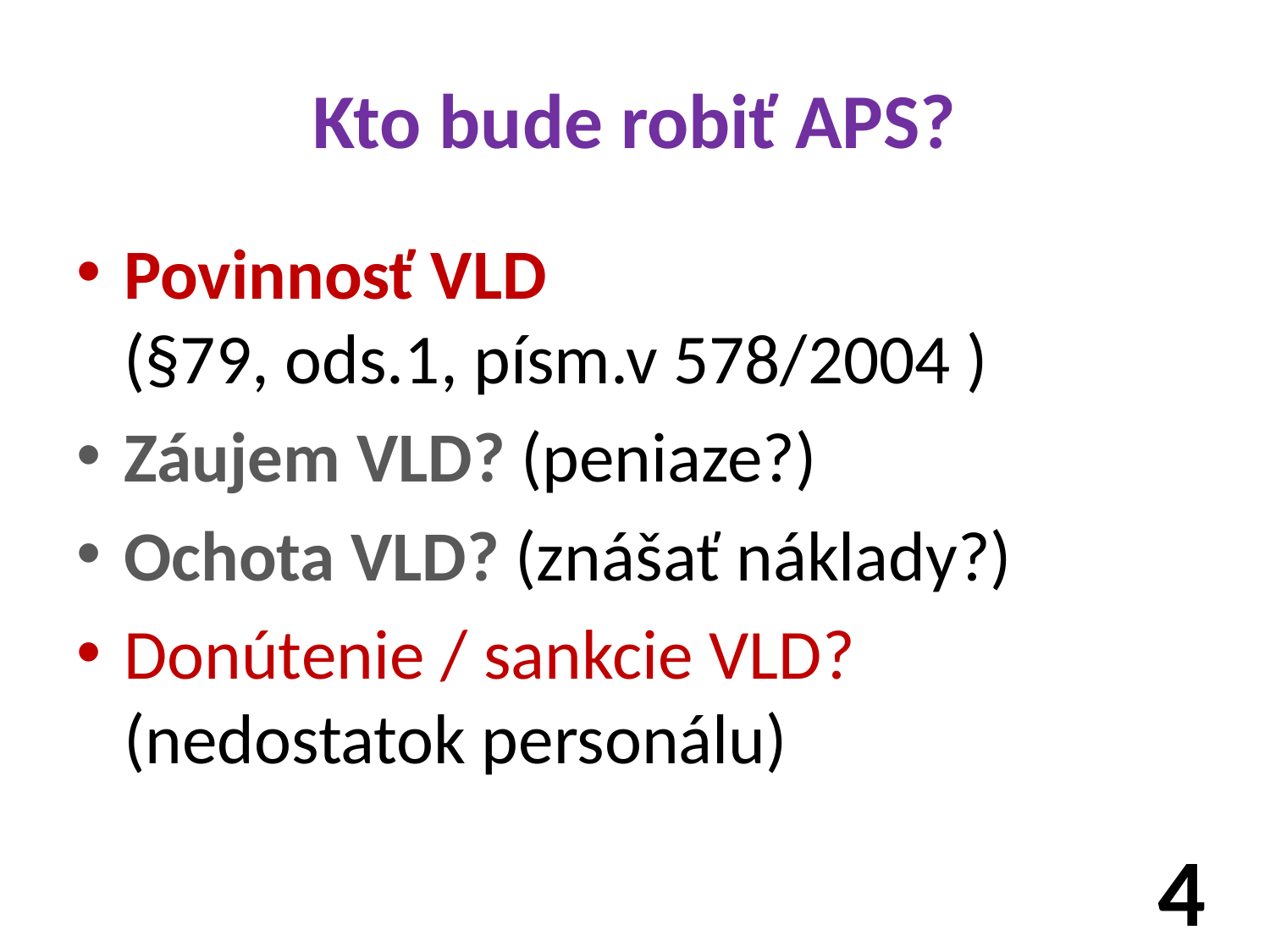

# Kto bude robiť APS?
Povinnosť VLD                                  (§79, ods.1, písm.v 578/2004 )
Záujem VLD? (peniaze?)
Ochota VLD? (znášať náklady?)
Donútenie / sankcie VLD? (nedostatok personálu)
4